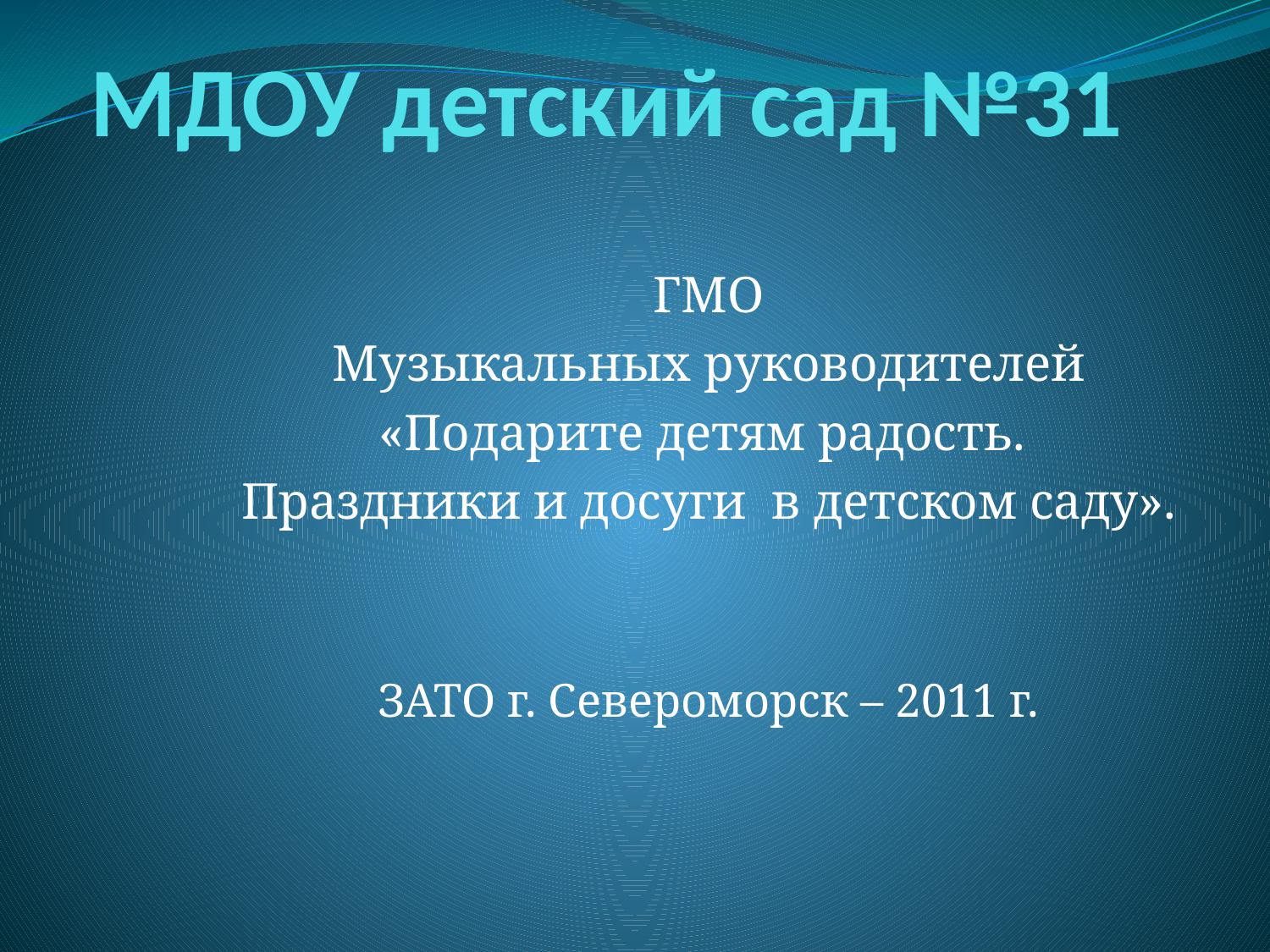

# МДОУ детский сад №31
ГМО
Музыкальных руководителей
«Подарите детям радость.
Праздники и досуги  в детском саду».

ЗАТО г. Североморск – 2011 г.